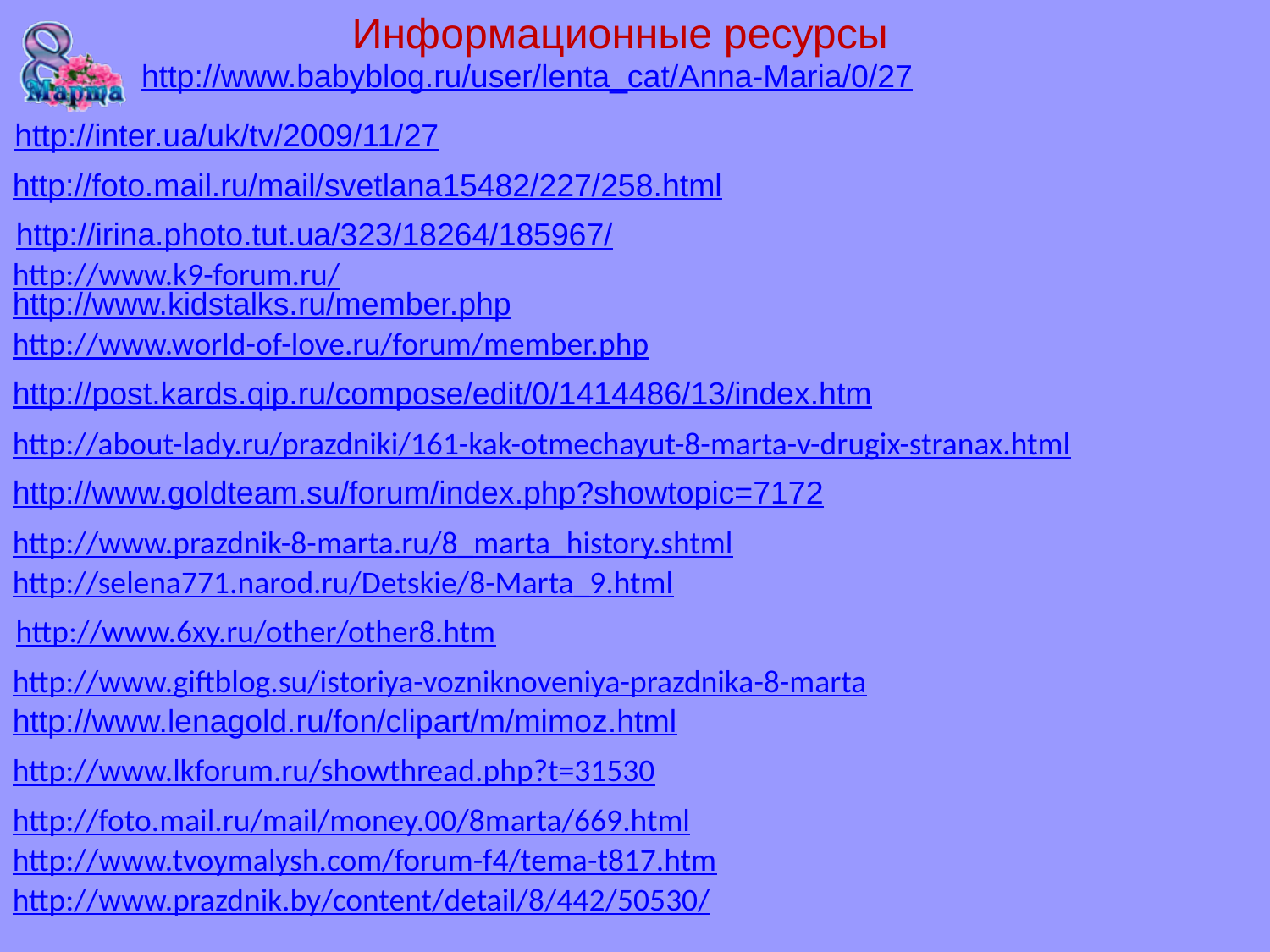

Информационные ресурсы
http://www.babyblog.ru/user/lenta_cat/Anna-Maria/0/27
http://inter.ua/uk/tv/2009/11/27
http://foto.mail.ru/mail/svetlana15482/227/258.html
http://irina.photo.tut.ua/323/18264/185967/
http://www.k9-forum.ru/
http://www.kidstalks.ru/member.php
http://www.world-of-love.ru/forum/member.php
http://post.kards.qip.ru/compose/edit/0/1414486/13/index.htm
http://about-lady.ru/prazdniki/161-kak-otmechayut-8-marta-v-drugix-stranax.html
http://www.goldteam.su/forum/index.php?showtopic=7172
http://www.prazdnik-8-marta.ru/8_marta_history.shtml
http://selena771.narod.ru/Detskie/8-Marta_9.html
http://www.6xy.ru/other/other8.htm
http://www.giftblog.su/istoriya-vozniknoveniya-prazdnika-8-marta
http://www.lenagold.ru/fon/clipart/m/mimoz.html
http://www.lkforum.ru/showthread.php?t=31530
http://foto.mail.ru/mail/money.00/8marta/669.html
http://www.tvoymalysh.com/forum-f4/tema-t817.htm
http://www.prazdnik.by/content/detail/8/442/50530/